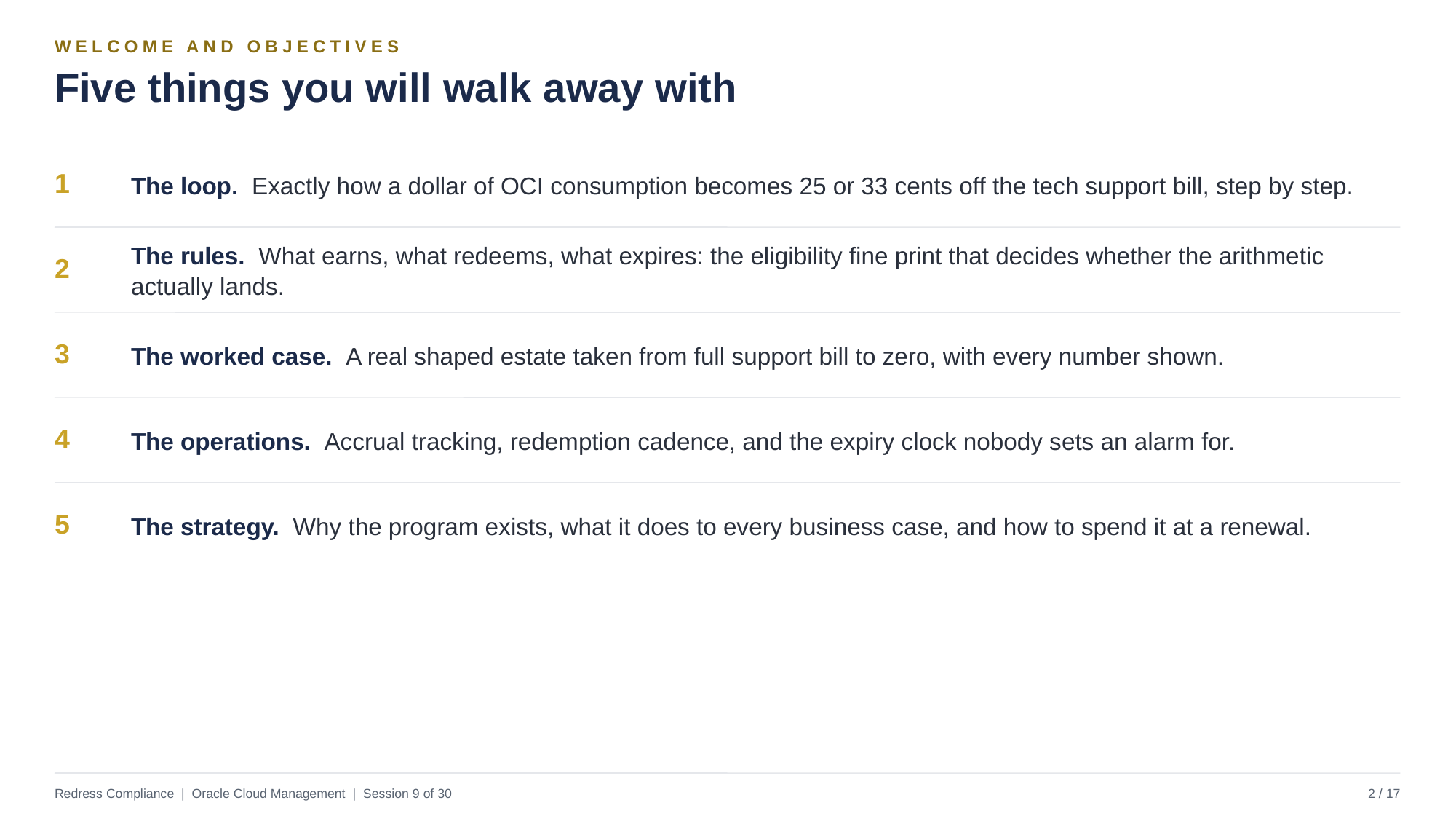

WELCOME AND OBJECTIVES
Five things you will walk away with
The loop.  Exactly how a dollar of OCI consumption becomes 25 or 33 cents off the tech support bill, step by step.
1

The rules.  What earns, what redeems, what expires: the eligibility fine print that decides whether the arithmetic actually lands.
2

The worked case.  A real shaped estate taken from full support bill to zero, with every number shown.
3

The operations.  Accrual tracking, redemption cadence, and the expiry clock nobody sets an alarm for.
4

The strategy.  Why the program exists, what it does to every business case, and how to spend it at a renewal.
5

Redress Compliance  |  Oracle Cloud Management  |  Session 9 of 30
2 / 17